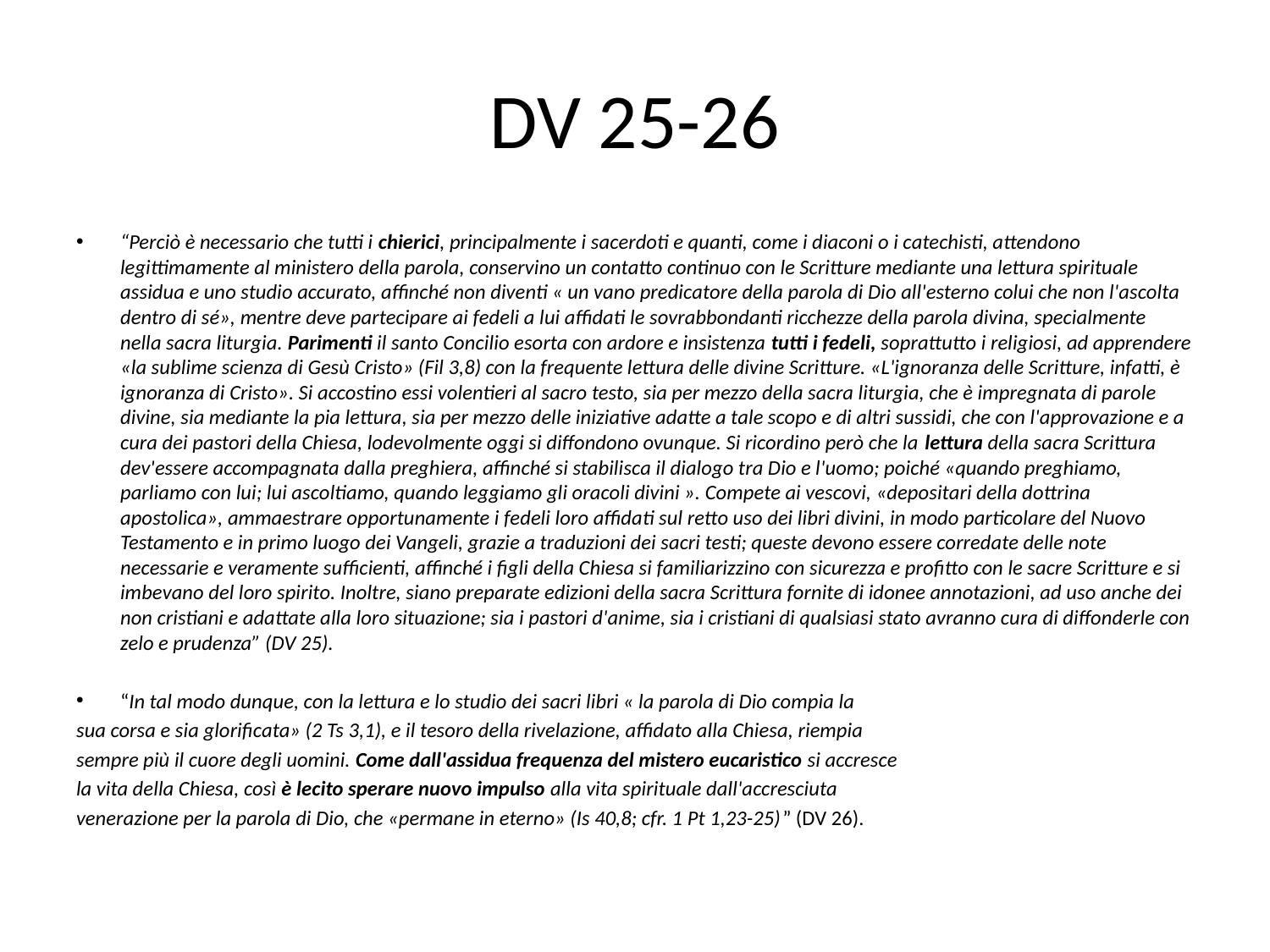

# DV 25-26
“Perciò è necessario che tutti i chierici, principalmente i sacerdoti e quanti, come i diaconi o i catechisti, attendono legittimamente al ministero della parola, conservino un contatto continuo con le Scritture mediante una lettura spirituale assidua e uno studio accurato, affinché non diventi « un vano predicatore della parola di Dio all'esterno colui che non l'ascolta dentro di sé», mentre deve partecipare ai fedeli a lui affidati le sovrabbondanti ricchezze della parola divina, specialmente nella sacra liturgia. Parimenti il santo Concilio esorta con ardore e insistenza tutti i fedeli, soprattutto i religiosi, ad apprendere «la sublime scienza di Gesù Cristo» (Fil 3,8) con la frequente lettura delle divine Scritture. «L'ignoranza delle Scritture, infatti, è ignoranza di Cristo». Si accostino essi volentieri al sacro testo, sia per mezzo della sacra liturgia, che è impregnata di parole divine, sia mediante la pia lettura, sia per mezzo delle iniziative adatte a tale scopo e di altri sussidi, che con l'approvazione e a cura dei pastori della Chiesa, lodevolmente oggi si diffondono ovunque. Si ricordino però che la lettura della sacra Scrittura dev'essere accompagnata dalla preghiera, affinché si stabilisca il dialogo tra Dio e l'uomo; poiché «quando preghiamo, parliamo con lui; lui ascoltiamo, quando leggiamo gli oracoli divini ». Compete ai vescovi, «depositari della dottrina apostolica», ammaestrare opportunamente i fedeli loro affidati sul retto uso dei libri divini, in modo particolare del Nuovo Testamento e in primo luogo dei Vangeli, grazie a traduzioni dei sacri testi; queste devono essere corredate delle note necessarie e veramente sufficienti, affinché i figli della Chiesa si familiarizzino con sicurezza e profitto con le sacre Scritture e si imbevano del loro spirito. Inoltre, siano preparate edizioni della sacra Scrittura fornite di idonee annotazioni, ad uso anche dei non cristiani e adattate alla loro situazione; sia i pastori d'anime, sia i cristiani di qualsiasi stato avranno cura di diffonderle con zelo e prudenza” (DV 25).

“In tal modo dunque, con la lettura e lo studio dei sacri libri « la parola di Dio compia la
sua corsa e sia glorificata» (2 Ts 3,1), e il tesoro della rivelazione, affidato alla Chiesa, riempia
sempre più il cuore degli uomini. Come dall'assidua frequenza del mistero eucaristico si accresce
la vita della Chiesa, così è lecito sperare nuovo impulso alla vita spirituale dall'accresciuta
venerazione per la parola di Dio, che «permane in eterno» (Is 40,8; cfr. 1 Pt 1,23-25)” (DV 26).